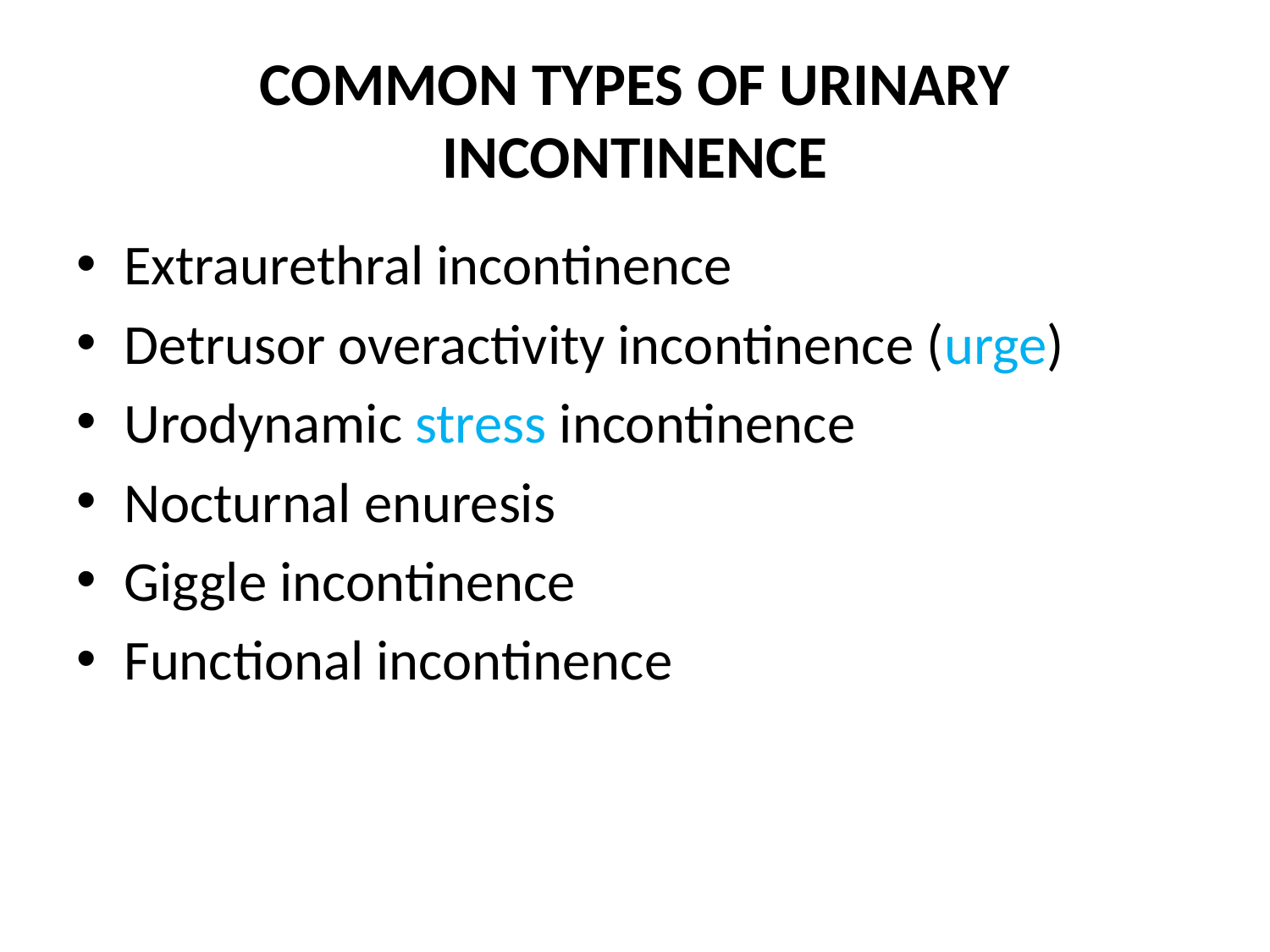

# COMMON TYPES OF URINARY INCONTINENCE
Extraurethral incontinence
Detrusor overactivity incontinence (urge)
Urodynamic stress incontinence
Nocturnal enuresis
Giggle incontinence
Functional incontinence